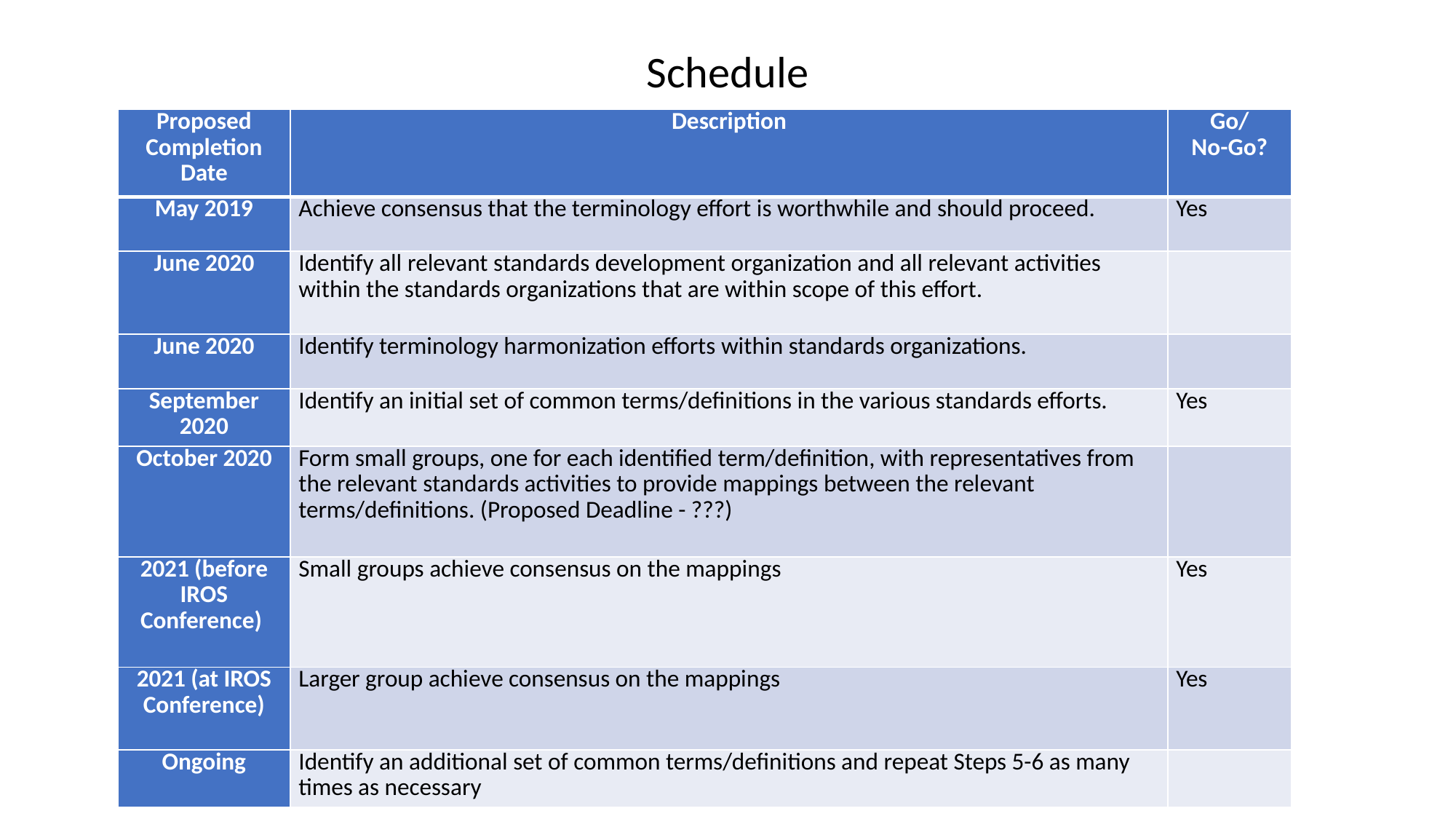

# Schedule
| Proposed Completion Date | Description | Go/ No-Go? |
| --- | --- | --- |
| May 2019 | Achieve consensus that the terminology effort is worthwhile and should proceed. | Yes |
| June 2020 | Identify all relevant standards development organization and all relevant activities within the standards organizations that are within scope of this effort. |  |
| June 2020 | Identify terminology harmonization efforts within standards organizations. |  |
| September 2020 | Identify an initial set of common terms/definitions in the various standards efforts. | Yes |
| October 2020 | Form small groups, one for each identified term/definition, with representatives from the relevant standards activities to provide mappings between the relevant terms/definitions. (Proposed Deadline - ???) |  |
| 2021 (before IROS Conference) | Small groups achieve consensus on the mappings | Yes |
| 2021 (at IROS Conference) | Larger group achieve consensus on the mappings | Yes |
| Ongoing | Identify an additional set of common terms/definitions and repeat Steps 5-6 as many times as necessary |  |